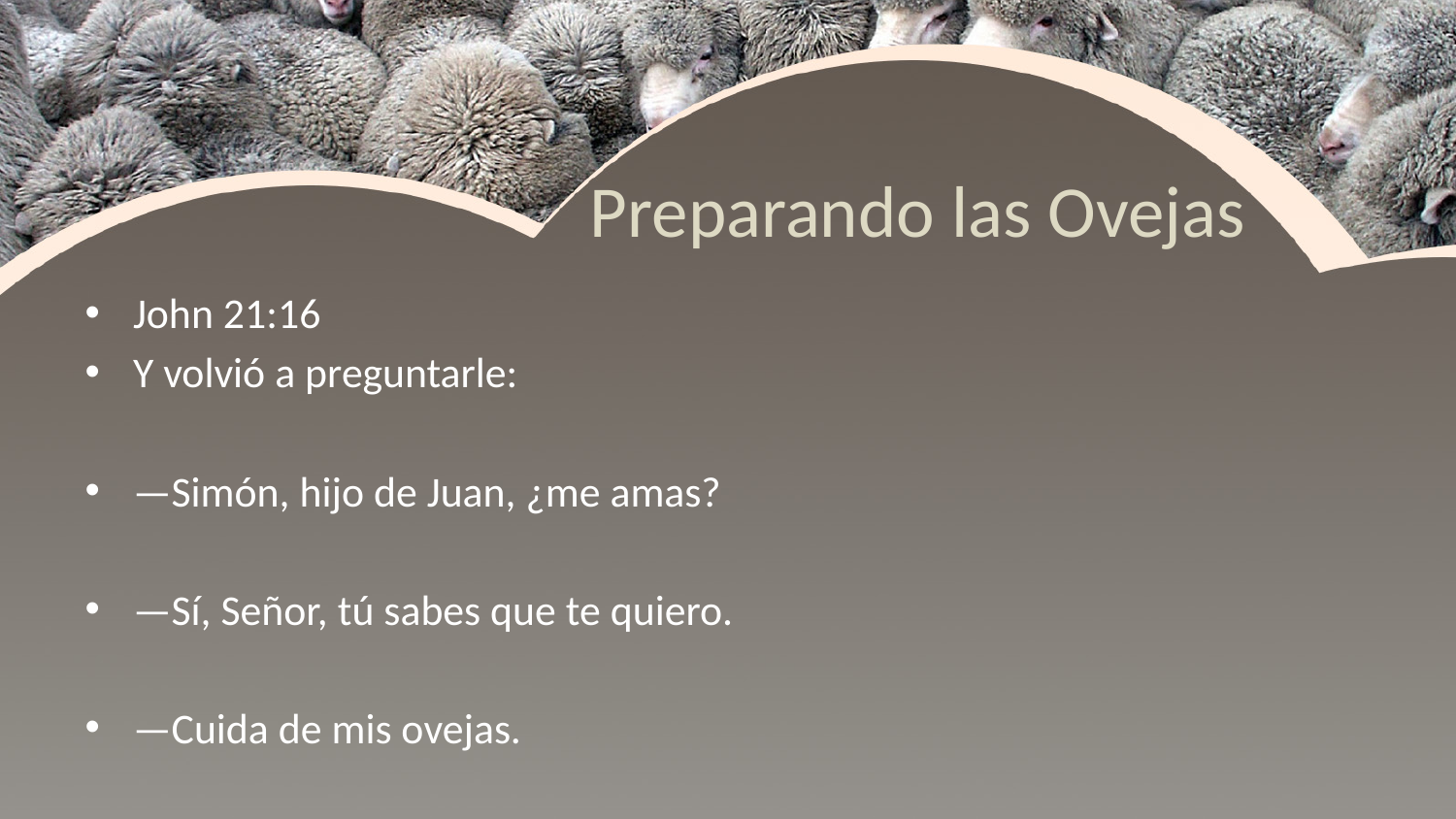

# Preparando las Ovejas
John 21:16
Y volvió a preguntarle:

—Simón, hijo de Juan, ¿me amas?

—Sí, Señor, tú sabes que te quiero.

—Cuida de mis ovejas.